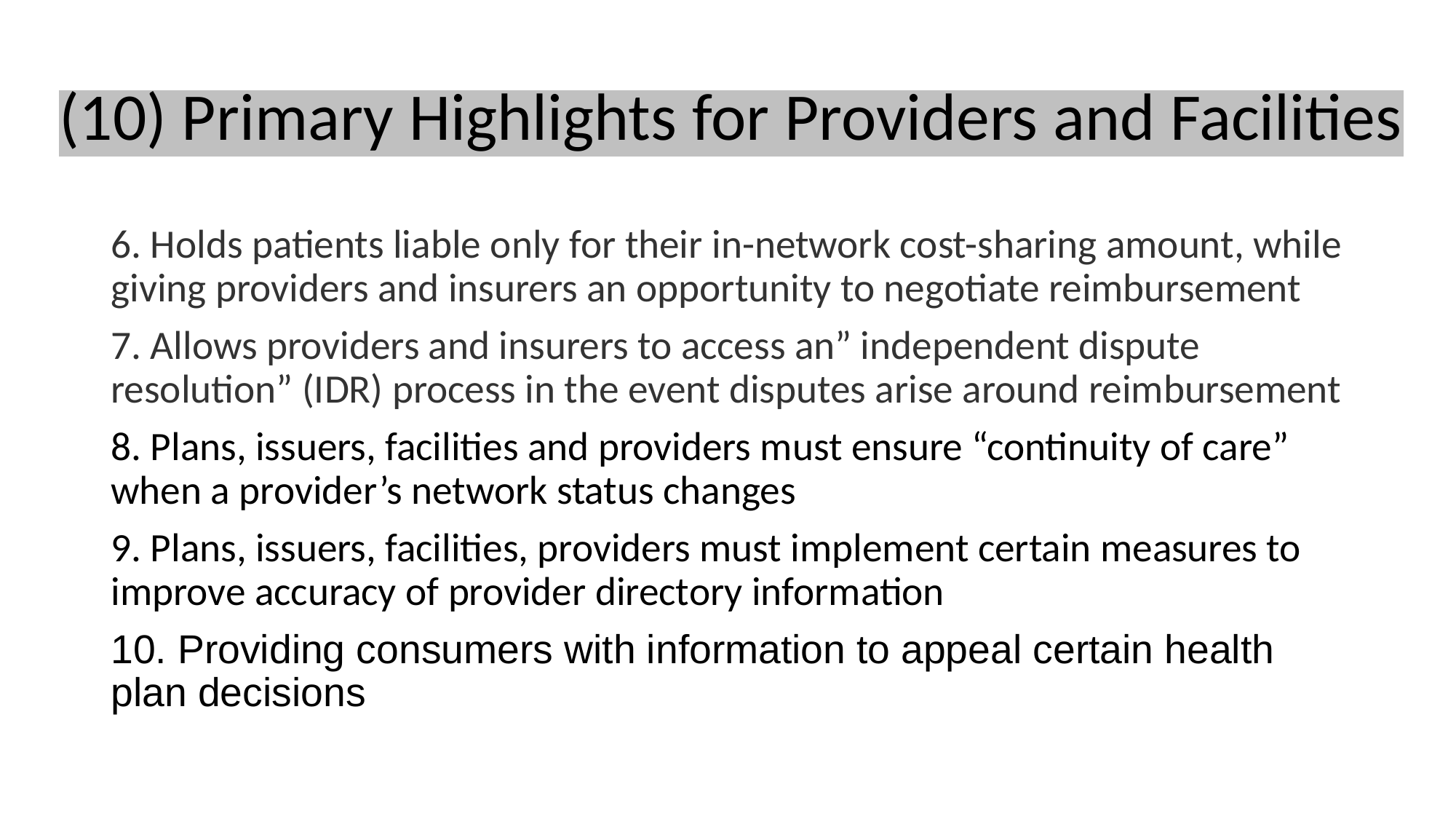

# (10) Primary Highlights for Providers and Facilities
6. Holds patients liable only for their in-network cost-sharing amount, while giving providers and insurers an opportunity to negotiate reimbursement
7. Allows providers and insurers to access an” independent dispute resolution” (IDR) process in the event disputes arise around reimbursement
8. Plans, issuers, facilities and providers must ensure “continuity of care” when a provider’s network status changes
9. Plans, issuers, facilities, providers must implement certain measures to improve accuracy of provider directory information
10. Providing consumers with information to appeal certain health plan decisions